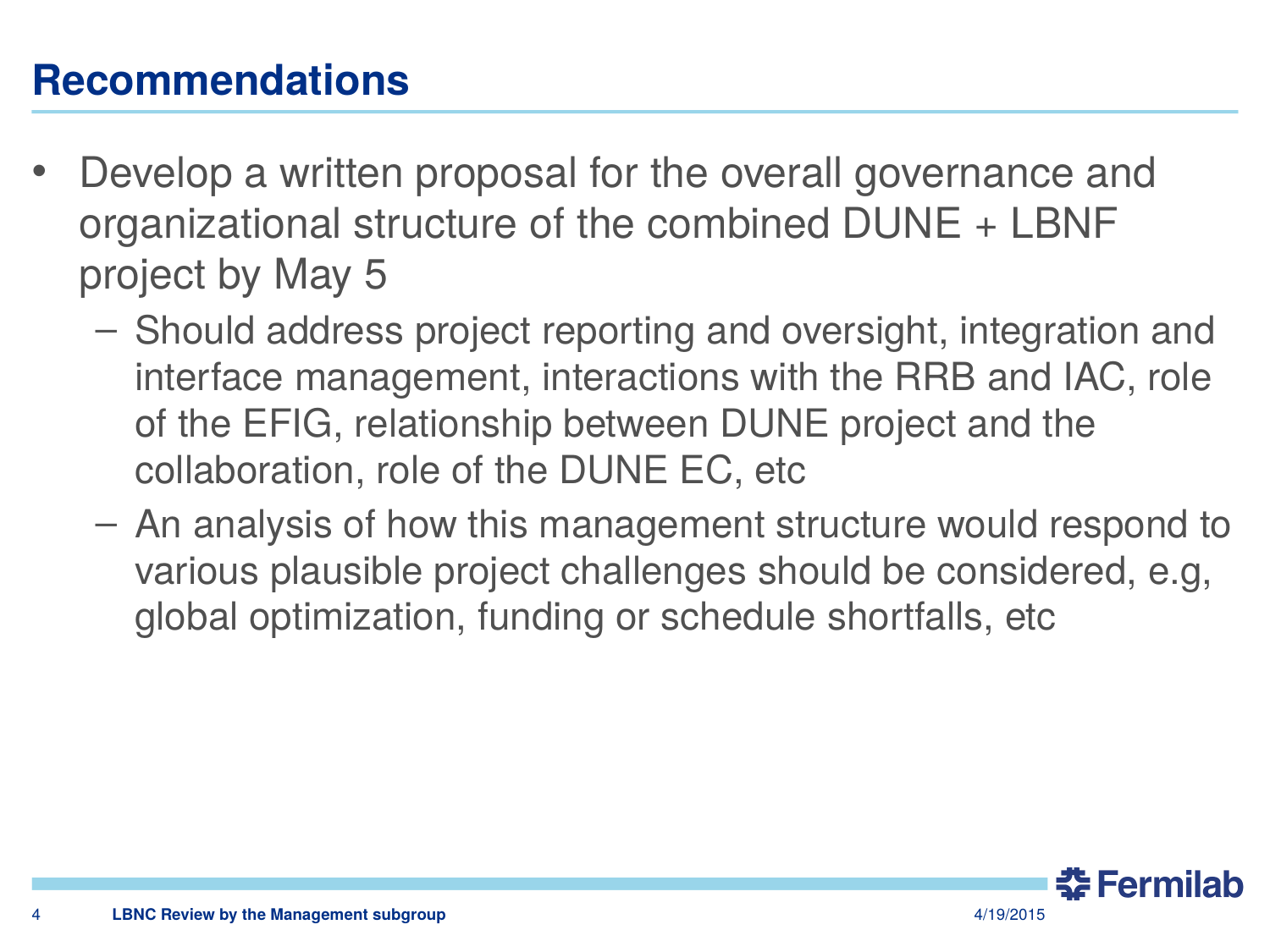

# Recommendations
Develop a written proposal for the overall governance and organizational structure of the combined DUNE + LBNF project by May 5
Should address project reporting and oversight, integration and interface management, interactions with the RRB and IAC, role of the EFIG, relationship between DUNE project and the collaboration, role of the DUNE EC, etc
An analysis of how this management structure would respond to various plausible project challenges should be considered, e.g, global optimization, funding or schedule shortfalls, etc

4
LBNC Review by the Management subgroup
4/19/2015